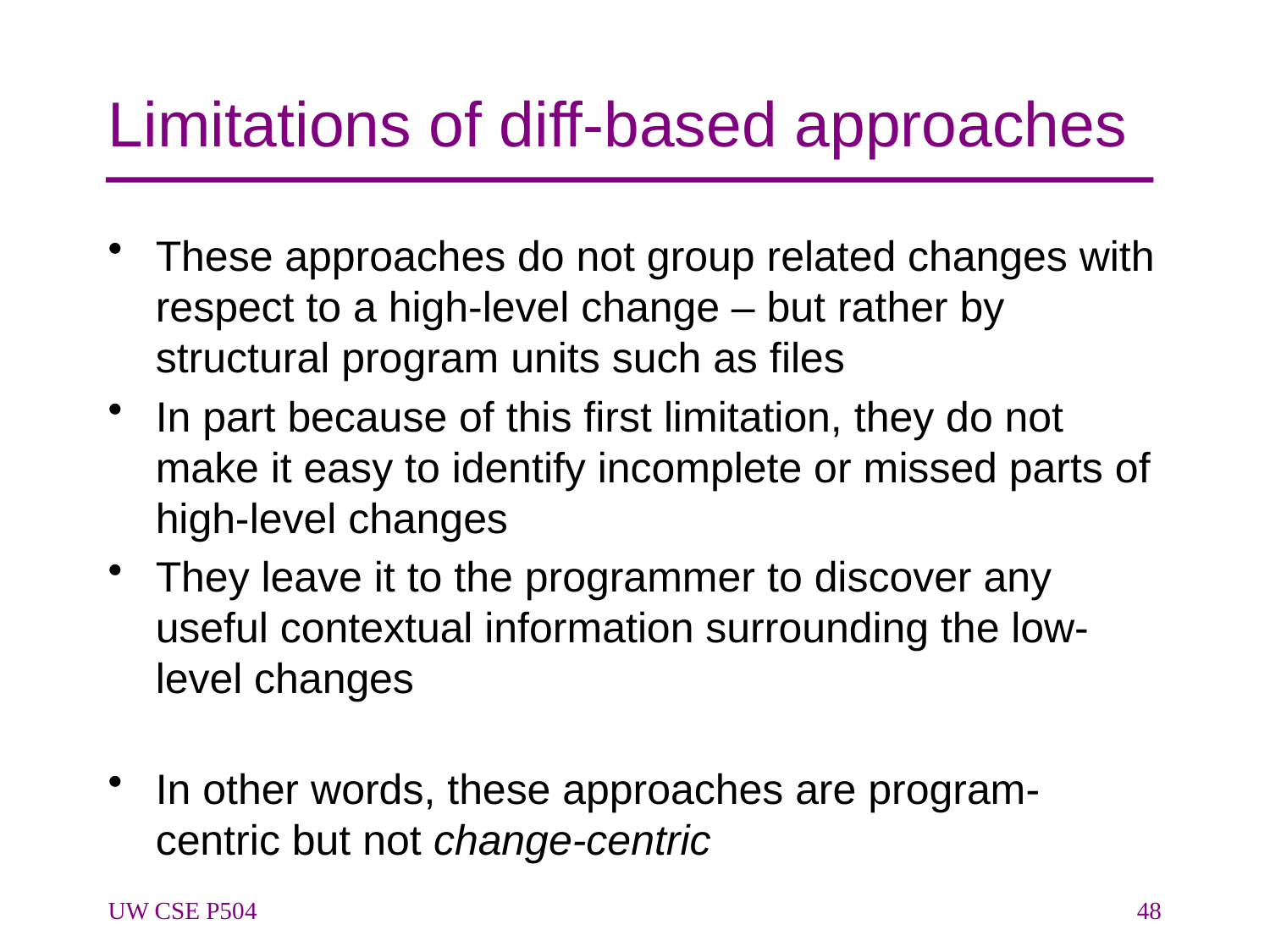

# Limitations of diff-based approaches
These approaches do not group related changes with respect to a high-level change – but rather by structural program units such as files
In part because of this first limitation, they do not make it easy to identify incomplete or missed parts of high-level changes
They leave it to the programmer to discover any useful contextual information surrounding the low-level changes
In other words, these approaches are program-centric but not change-centric
UW CSE P504
48